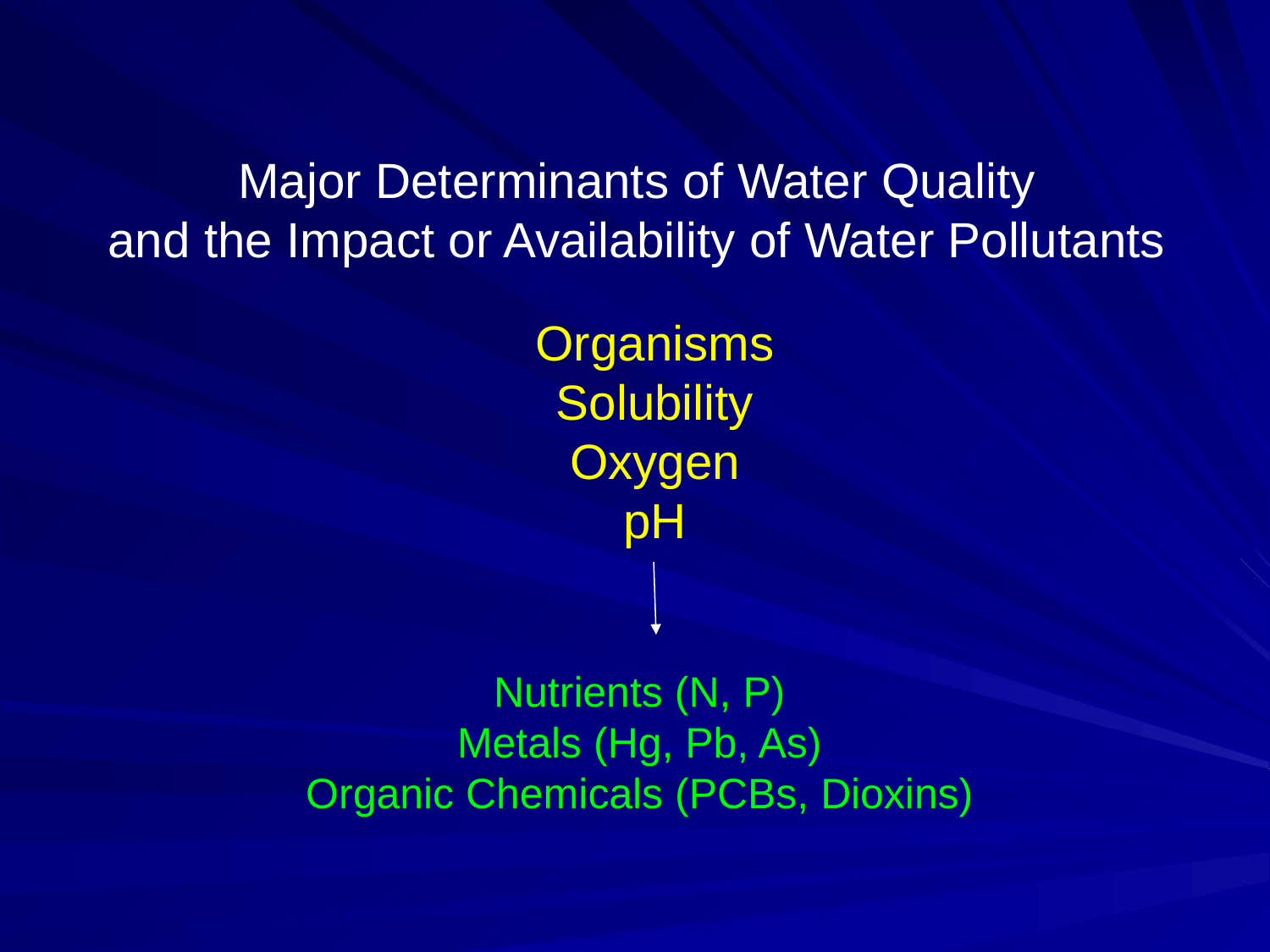

Major Determinants of Water Quality
and the Impact or Availability of Water Pollutants
Organisms
Solubility
Oxygen
pH

Nutrients (N, P)
Metals (Hg, Pb, As)
Organic Chemicals (PCBs, Dioxins)